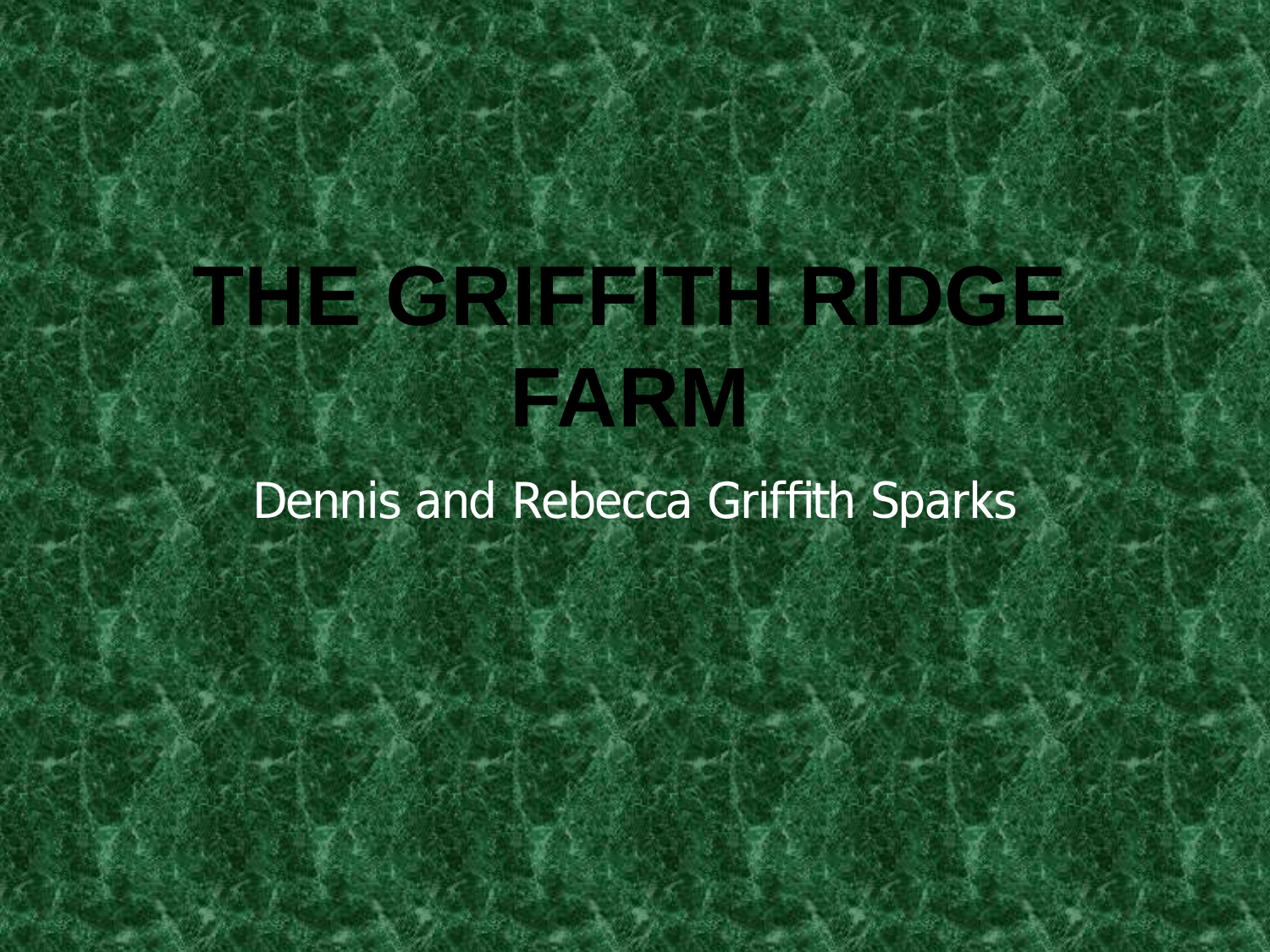

# The Griffith Ridge Farm
Dennis and Rebecca Griffith Sparks